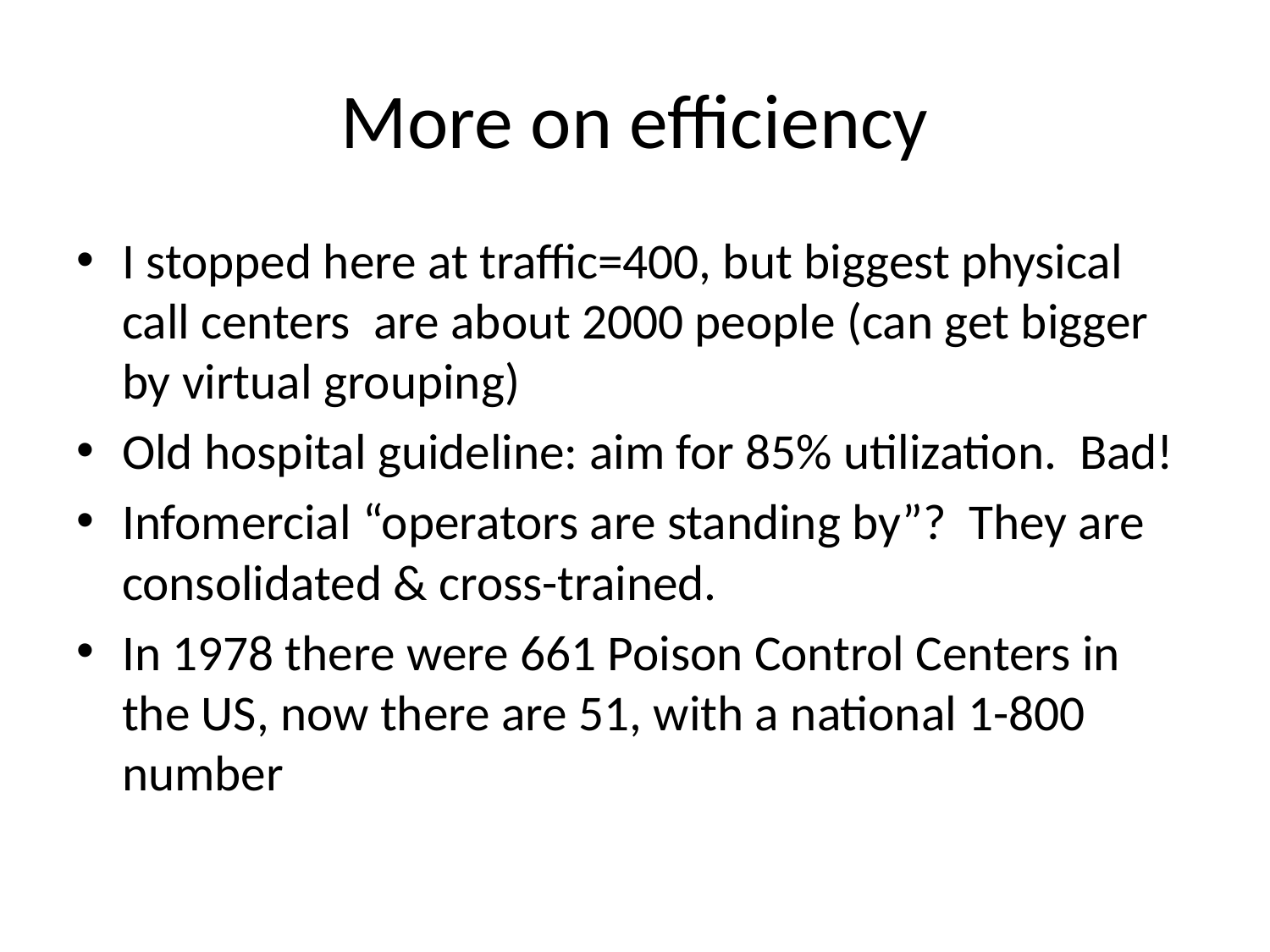

# More on efficiency
I stopped here at traffic=400, but biggest physical call centers  are about 2000 people (can get bigger by virtual grouping)
Old hospital guideline: aim for 85% utilization.  Bad!
Infomercial “operators are standing by”?  They are consolidated & cross-trained.
In 1978 there were 661 Poison Control Centers in the US, now there are 51, with a national 1-800 number